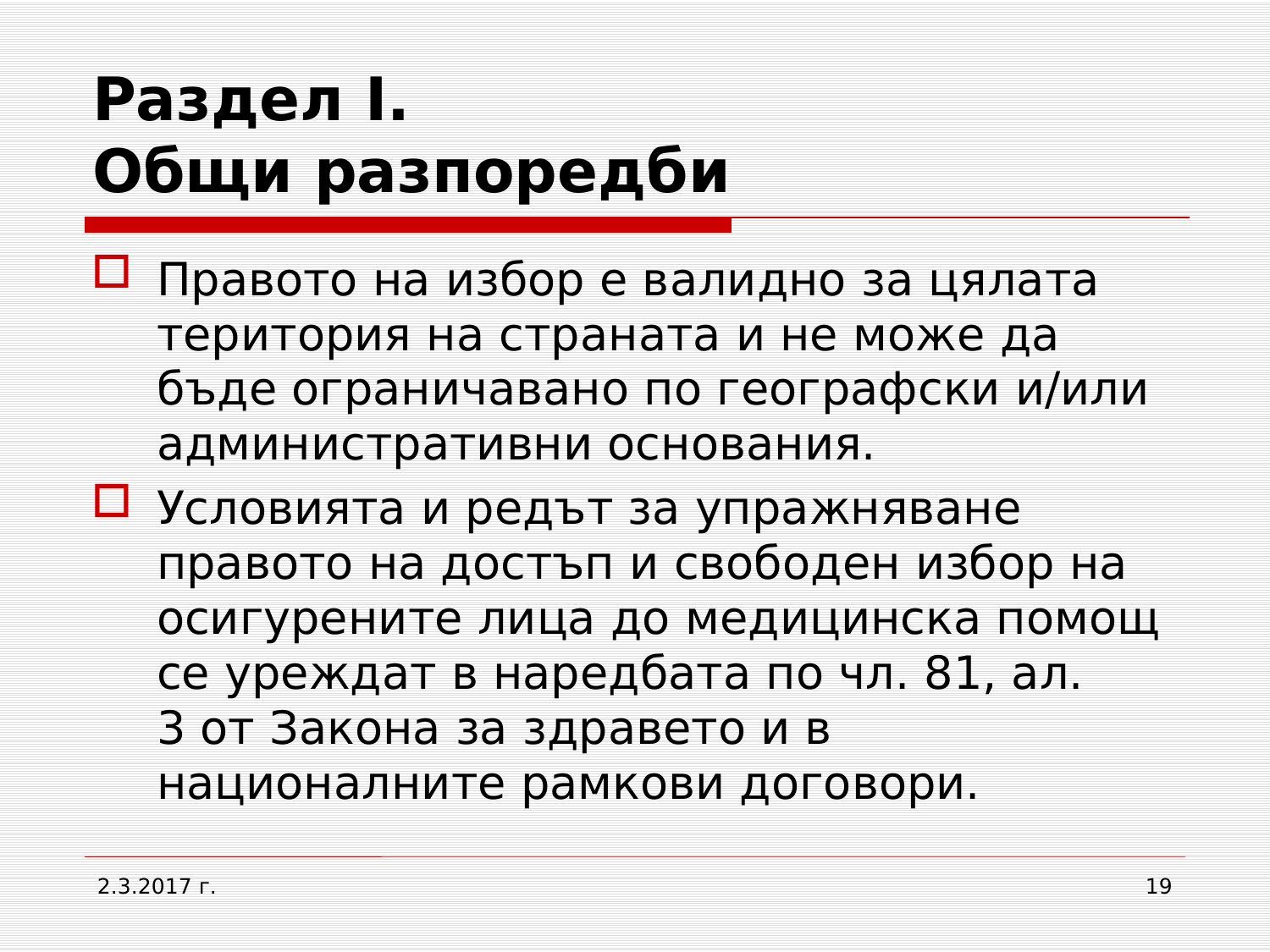

# Раздел I. Общи разпоредби
Правото на избор е валидно за цялата територия на страната и не може да бъде ограничавано по географски и/или административни основания.
Условията и редът за упражняване правото на достъп и свободен избор на осигурените лица до медицинска помощ се уреждат в наредбата по чл. 81, ал. 3 от Закона за здравето и в националните рамкови договори.
2.3.2017 г.
19